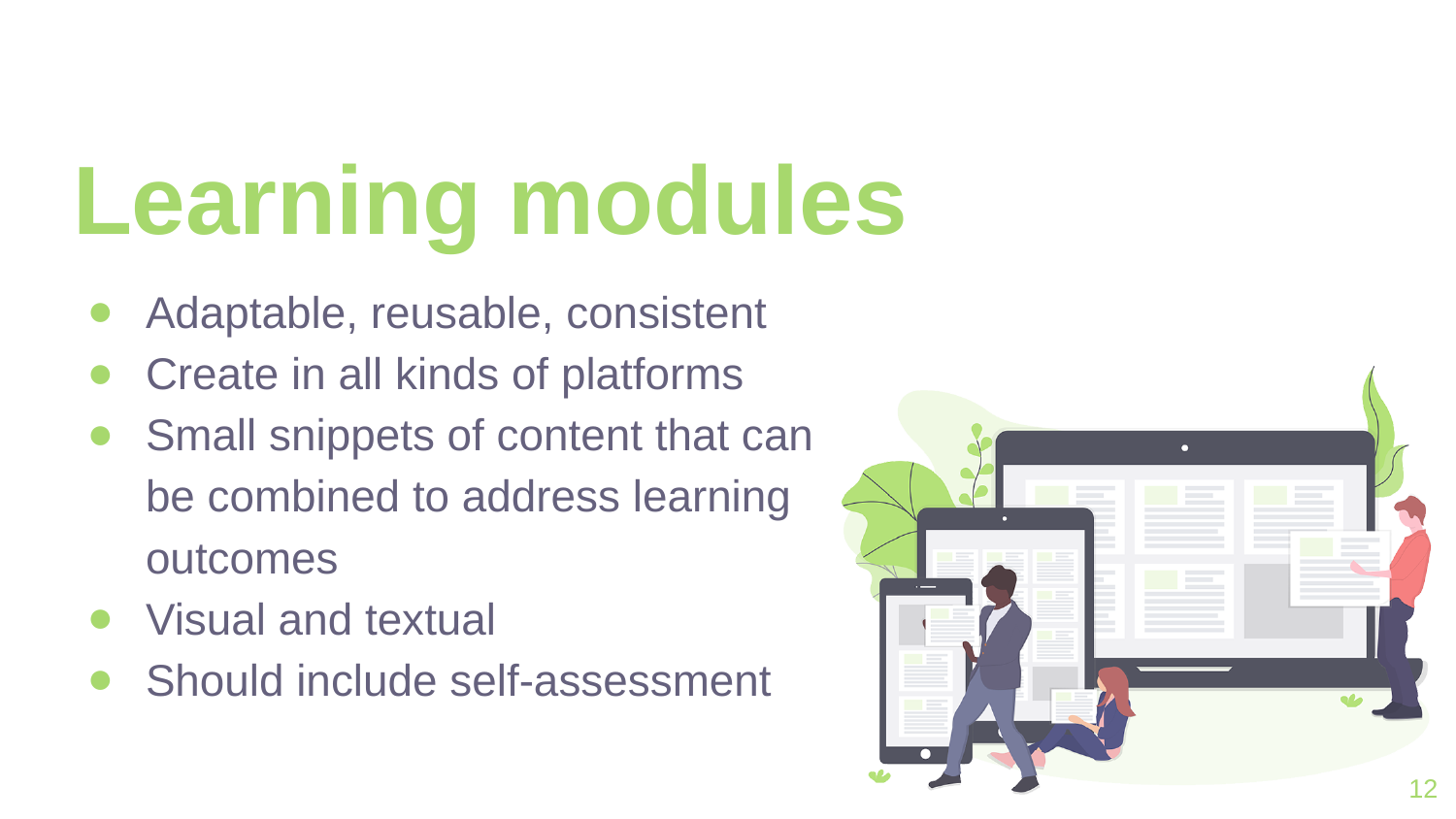

# Learning modules
Adaptable, reusable, consistent
Create in all kinds of platforms
Small snippets of content that can be combined to address learning outcomes
Visual and textual
Should include self-assessment

12